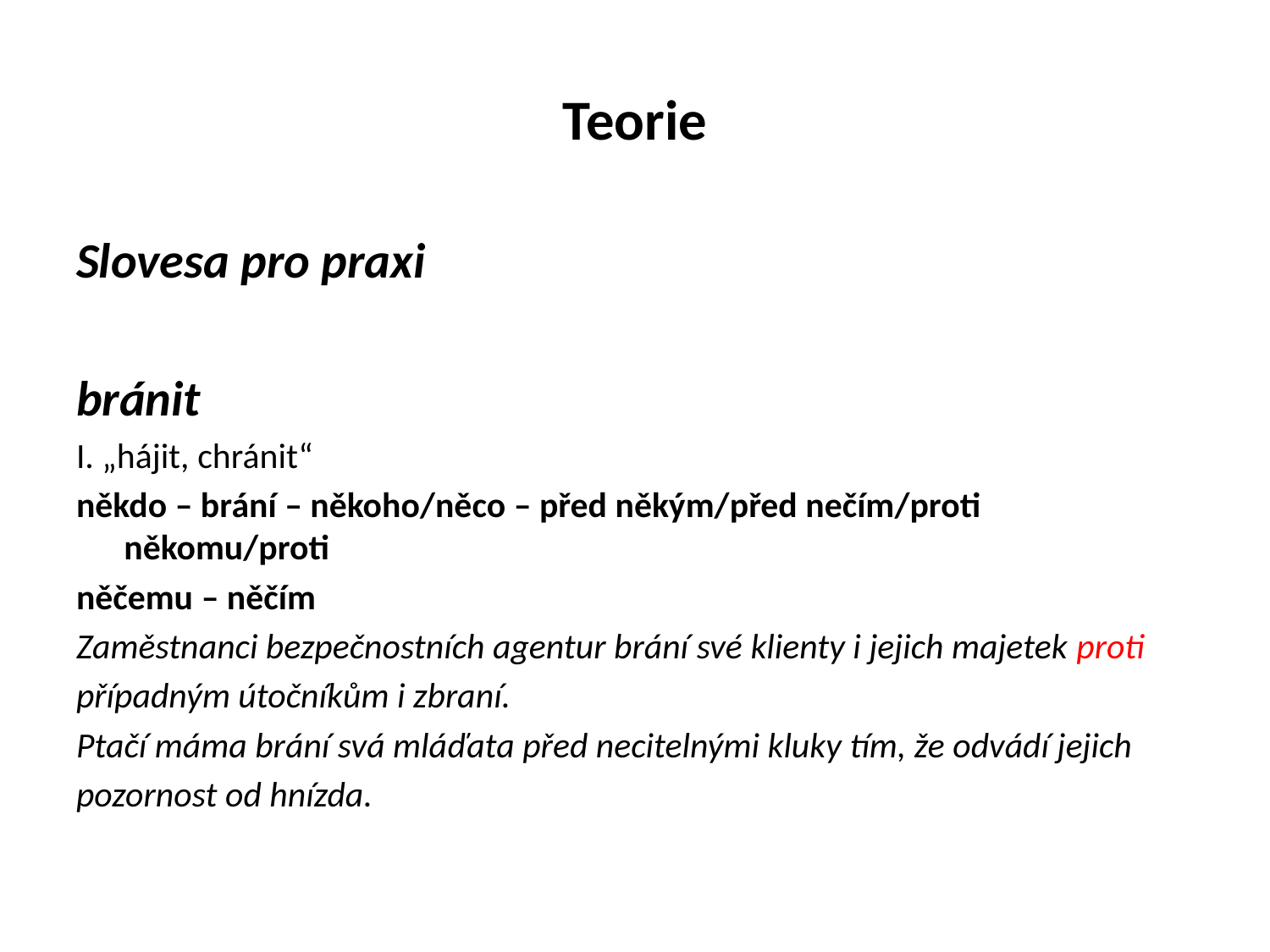

# Teorie
Slovesa pro praxi

bránit
I. „hájit, chránit“
někdo – brání – někoho/něco – před někým/před nečím/proti někomu/proti
něčemu – něčím
Zaměstnanci bezpečnostních agentur brání své klienty i jejich majetek proti
případným útočníkům i zbraní.
Ptačí máma brání svá mláďata před necitelnými kluky tím, že odvádí jejich
pozornost od hnízda.